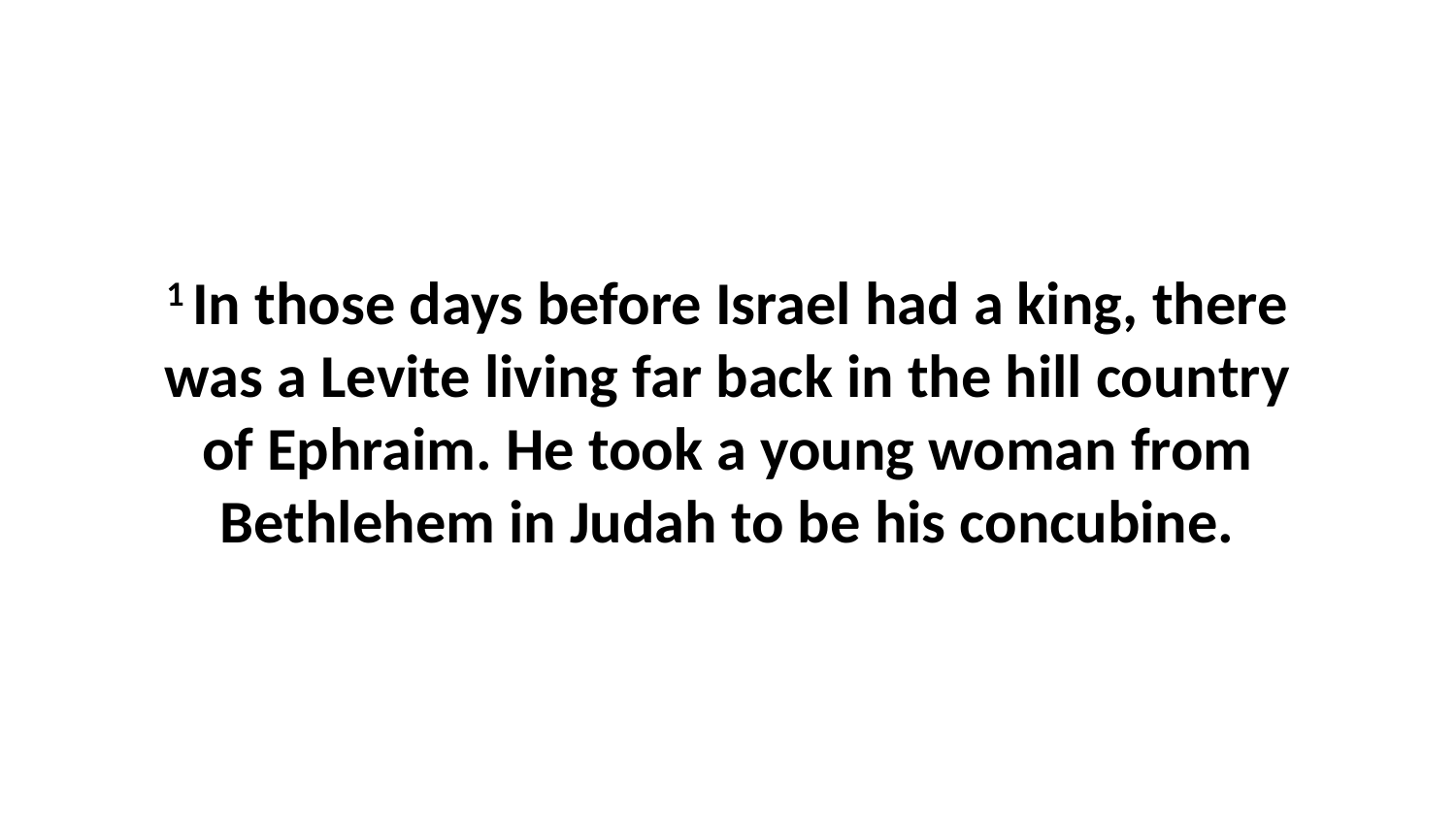

1 In those days before Israel had a king, there was a Levite living far back in the hill country of Ephraim. He took a young woman from Bethlehem in Judah to be his concubine.